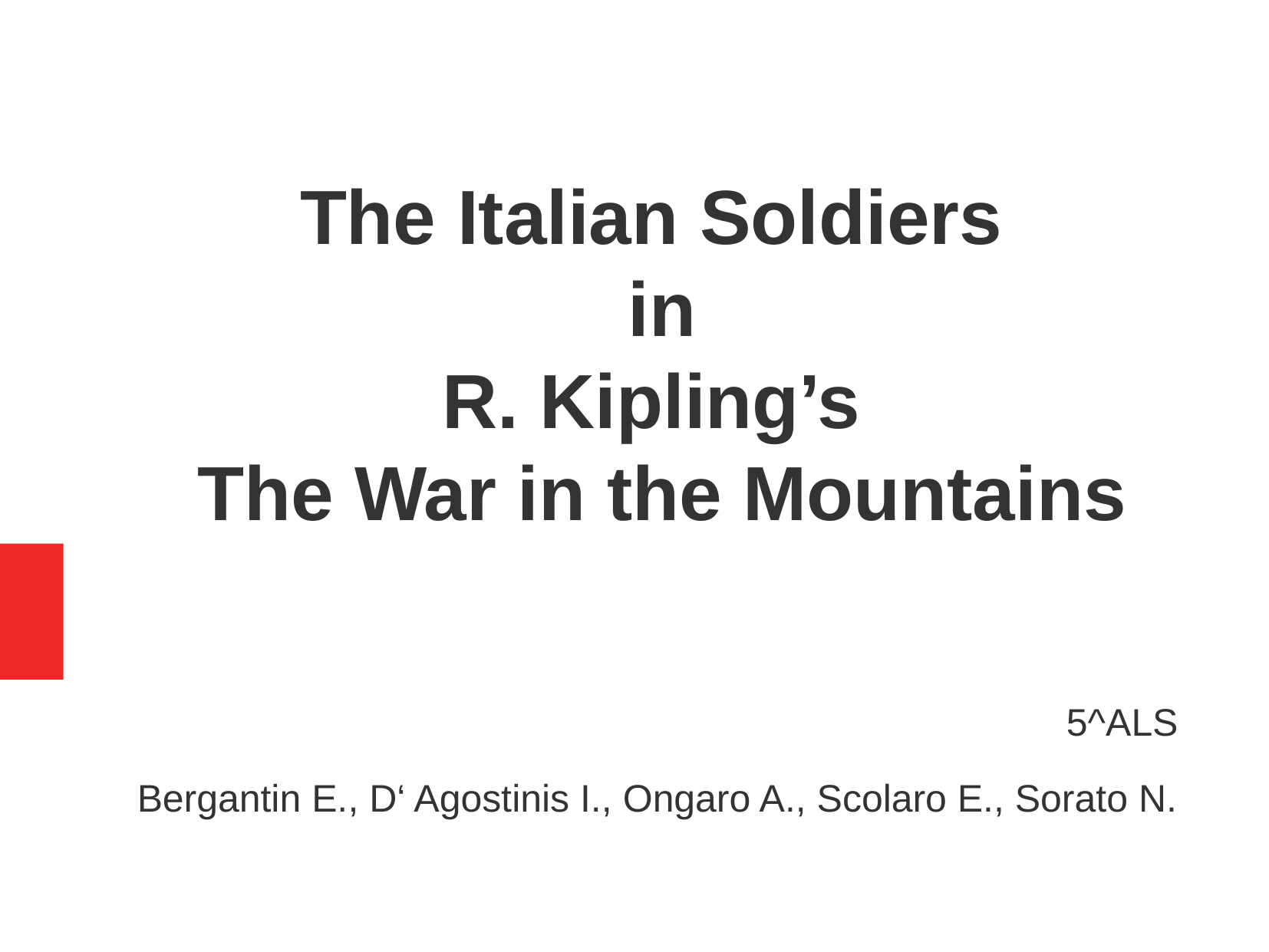

The Italian Soldiers
in
R. Kipling’s
The War in the Mountains
5^ALS
Bergantin E., D‘ Agostinis I., Ongaro A., Scolaro E., Sorato N.